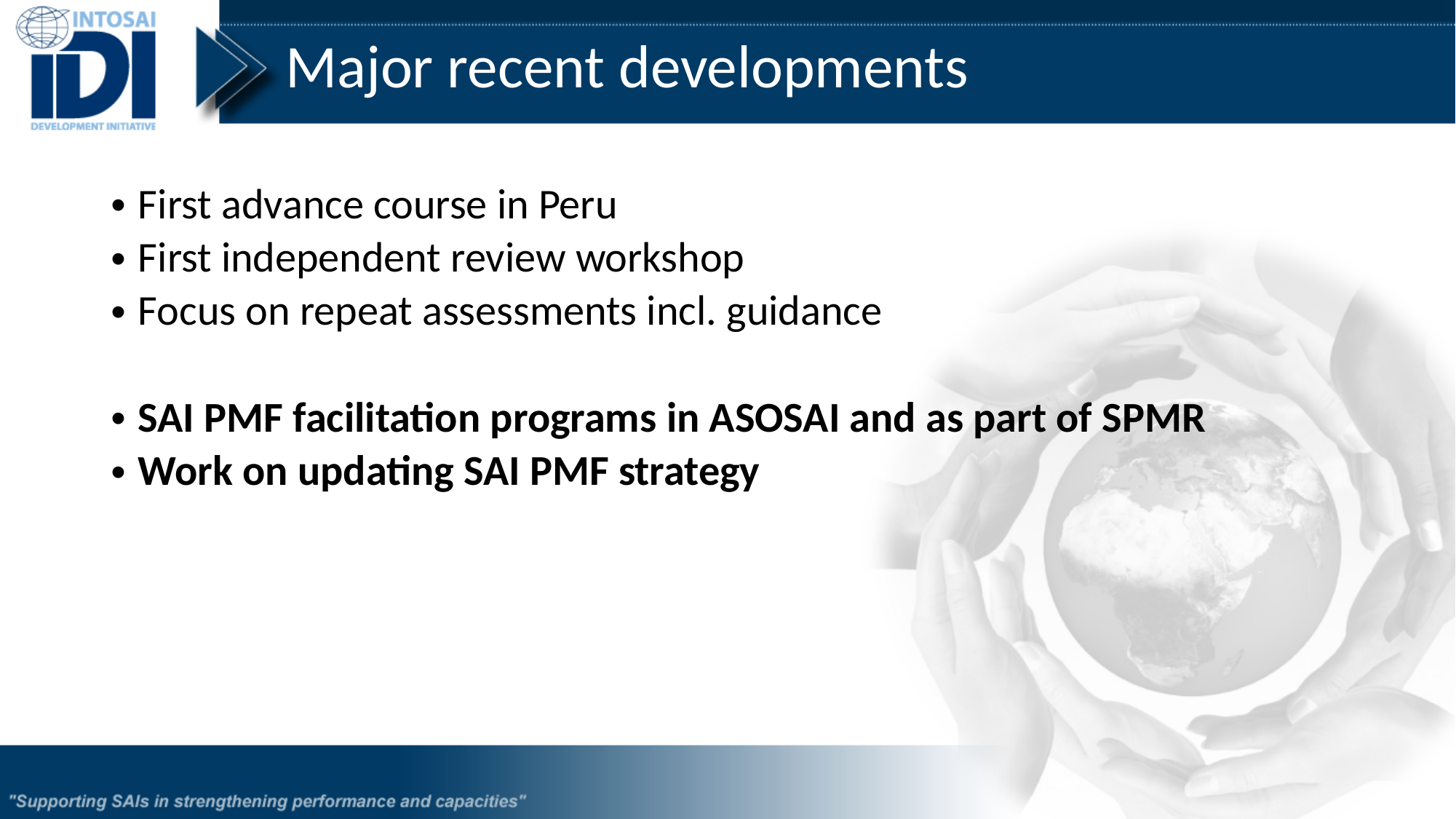

# Major recent developments
First advance course in Peru
First independent review workshop
Focus on repeat assessments incl. guidance

SAI PMF facilitation programs in ASOSAI and as part of SPMR
Work on updating SAI PMF strategy